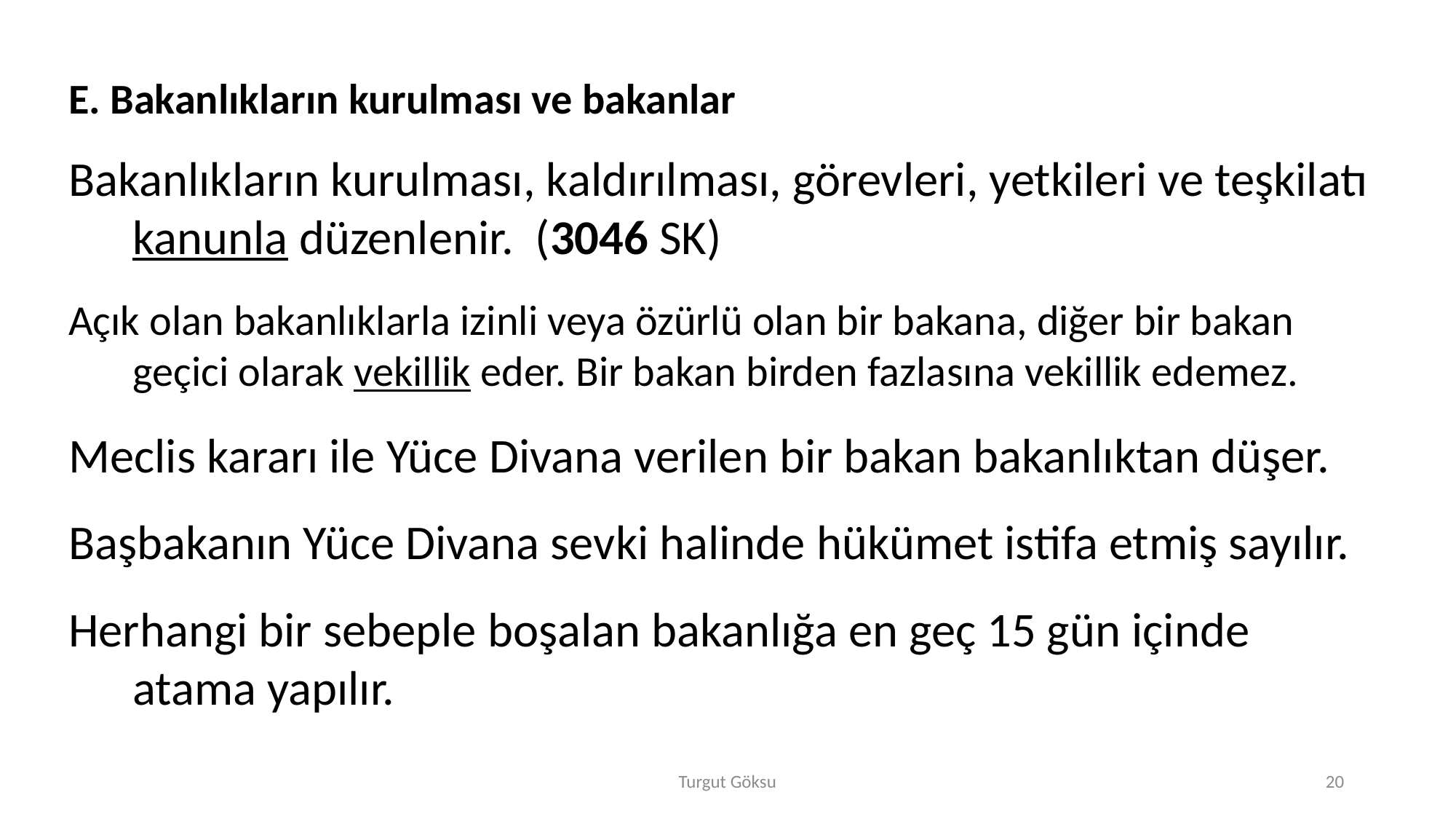

E. Bakanlıkların kurulması ve bakanlar

Bakanlıkların kurulması, kaldırılması, görevleri, yetkileri ve teşkilatı kanunla düzenlenir.  (3046 SK)

Açık olan bakanlıklarla izinli veya özürlü olan bir bakana, diğer bir bakan geçici olarak vekillik eder. Bir bakan birden fazlasına vekillik edemez.

Meclis kararı ile Yüce Divana verilen bir bakan bakanlıktan düşer.

Başbakanın Yüce Divana sevki halinde hükümet istifa etmiş sayılır.

Herhangi bir sebeple boşalan bakanlığa en geç 15 gün içinde atama yapılır.
Turgut Göksu
20